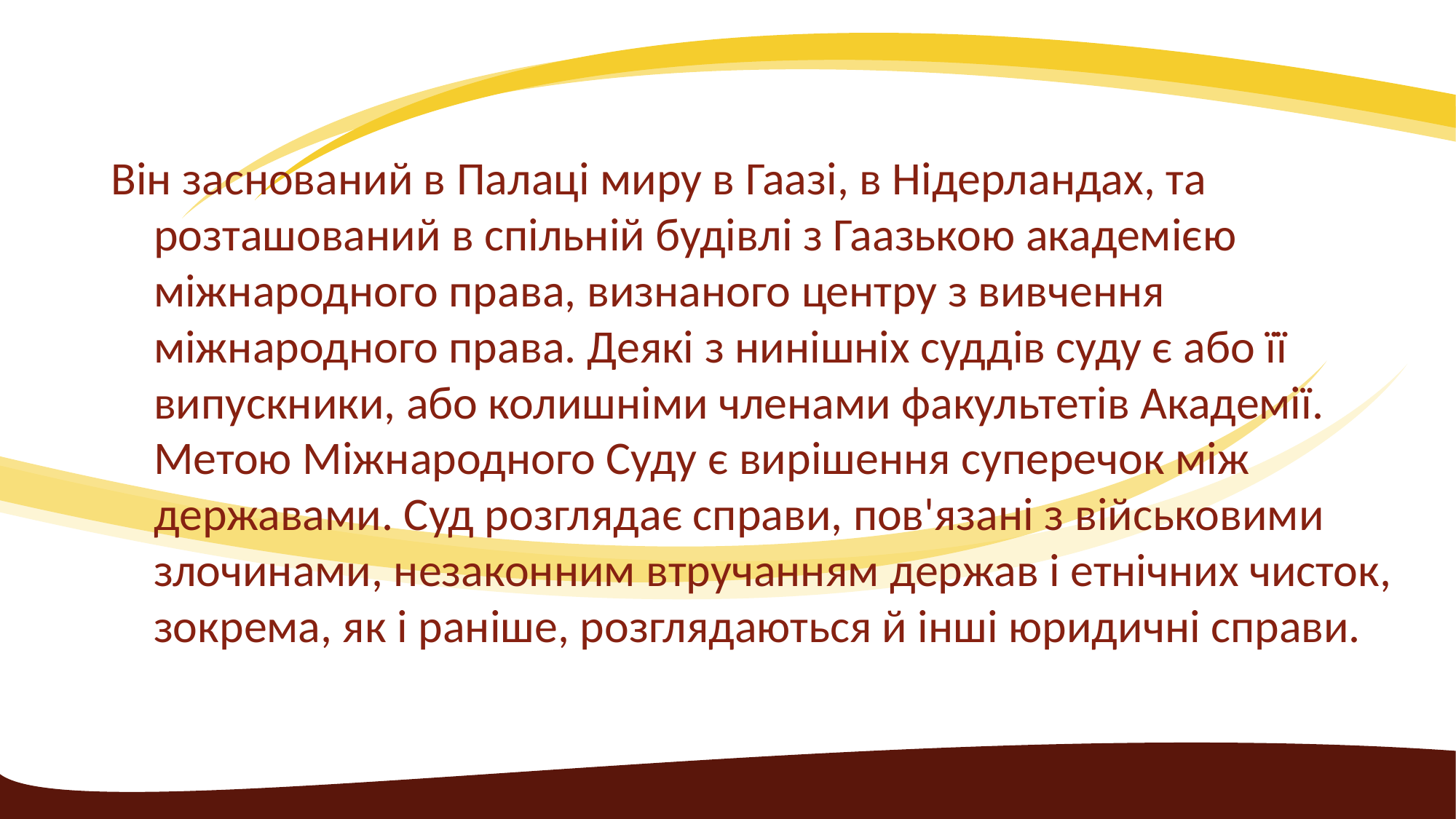

Він заснований в Палаці миру в Гаазі, в Нідерландах, та розташований в спільній будівлі з Гаазькою академією міжнародного права, визнаного центру з вивчення міжнародного права. Деякі з нинішніх суддів суду є або її випускники, або колишніми членами факультетів Академії. Метою Міжнародного Суду є вирішення суперечок між державами. Суд розглядає справи, пов'язані з військовими злочинами, незаконним втручанням держав і етнічних чисток, зокрема, як і раніше, розглядаються й інші юридичні справи.